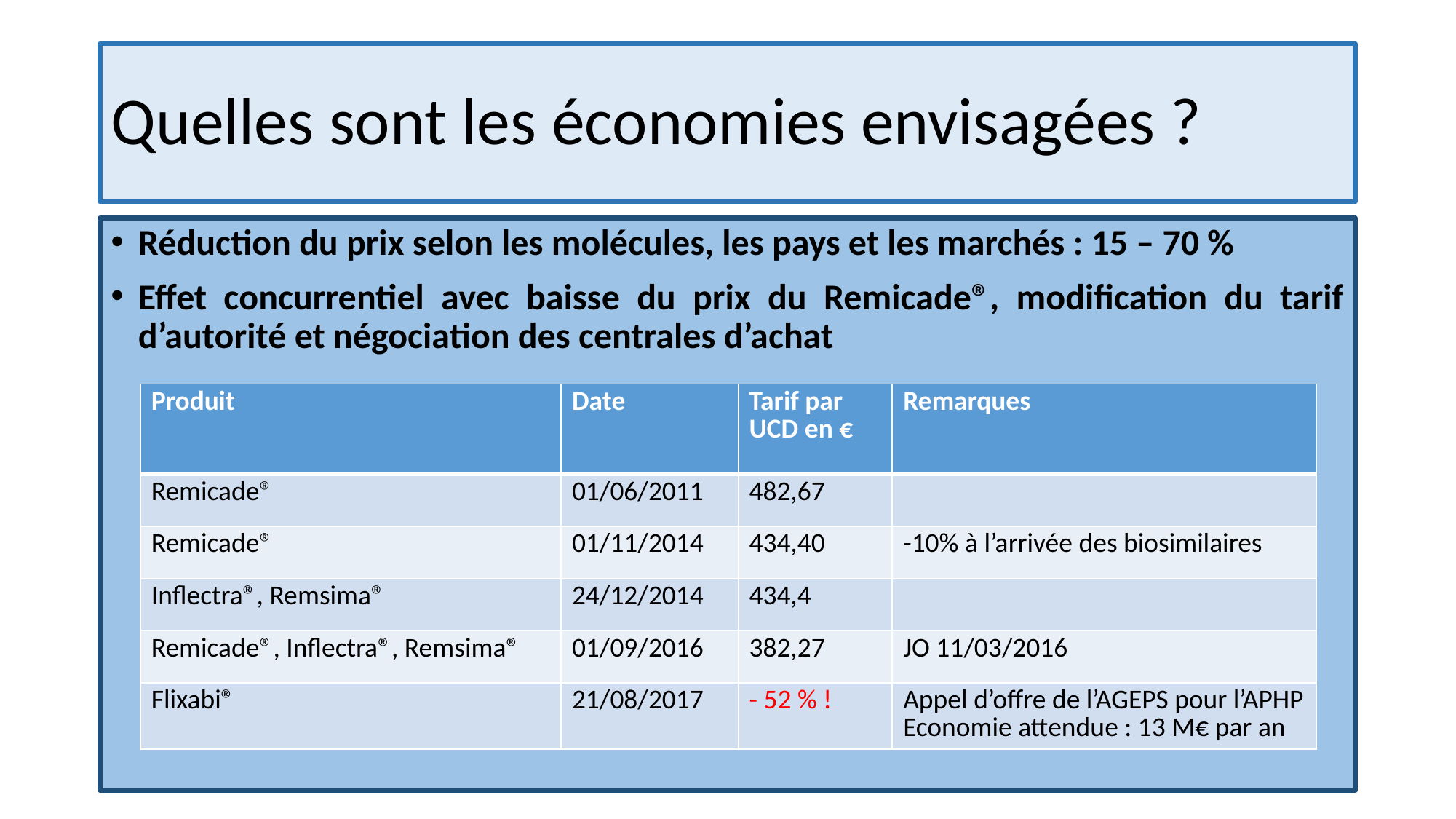

# Quelles sont les économies envisagées ?
Réduction du prix selon les molécules, les pays et les marchés : 15 – 70 %
Effet concurrentiel avec baisse du prix du Remicade®, modification du tarif d’autorité et négociation des centrales d’achat

| Produit | Date | Tarif par UCD en € | Remarques |
| --- | --- | --- | --- |
| Remicade® | 01/06/2011 | 482,67 |  |
| Remicade® | 01/11/2014 | 434,40 | -10% à l’arrivée des biosimilaires |
| Inflectra®, Remsima® | 24/12/2014 | 434,4 |  |
| Remicade®, Inflectra®, Remsima® | 01/09/2016 | 382,27 | JO 11/03/2016 |
| Flixabi® | 21/08/2017 | - 52 % ! | Appel d’offre de l’AGEPS pour l’APHP Economie attendue : 13 M€ par an |